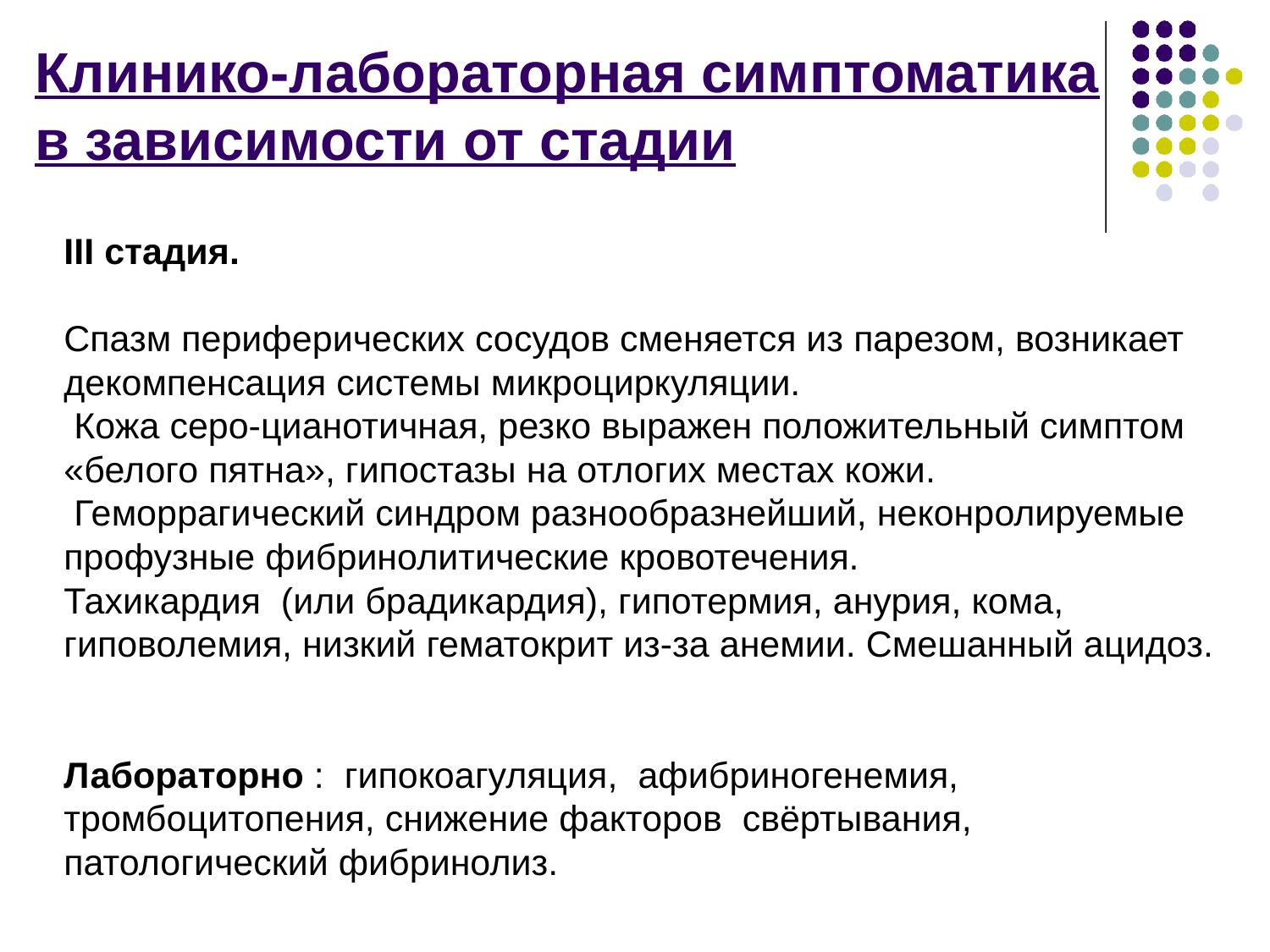

# Клинико-лабораторная симптоматика в зависимости от стадии
III стадия.

Спазм периферических сосудов сменяется из парезом, возникает декомпенсация системы микроциркуляции.
 Кожа серо-цианотичная, резко выражен положительный симптом «белого пятна», гипостазы на отлогих местах кожи.
 Геморрагический синдром разнообразнейший, неконролируемые профузные фибринолитические кровотечения.
Тахикардия  (или брадикардия), гипотермия, анурия, кома, гиповолемия, низкий гематокрит из-за анемии. Смешанный ацидоз.

Лабораторно :  гипокоагуляция,  афибриногенемия, тромбоцитопения, снижение факторов  свёртывания, патологический фибринолиз.